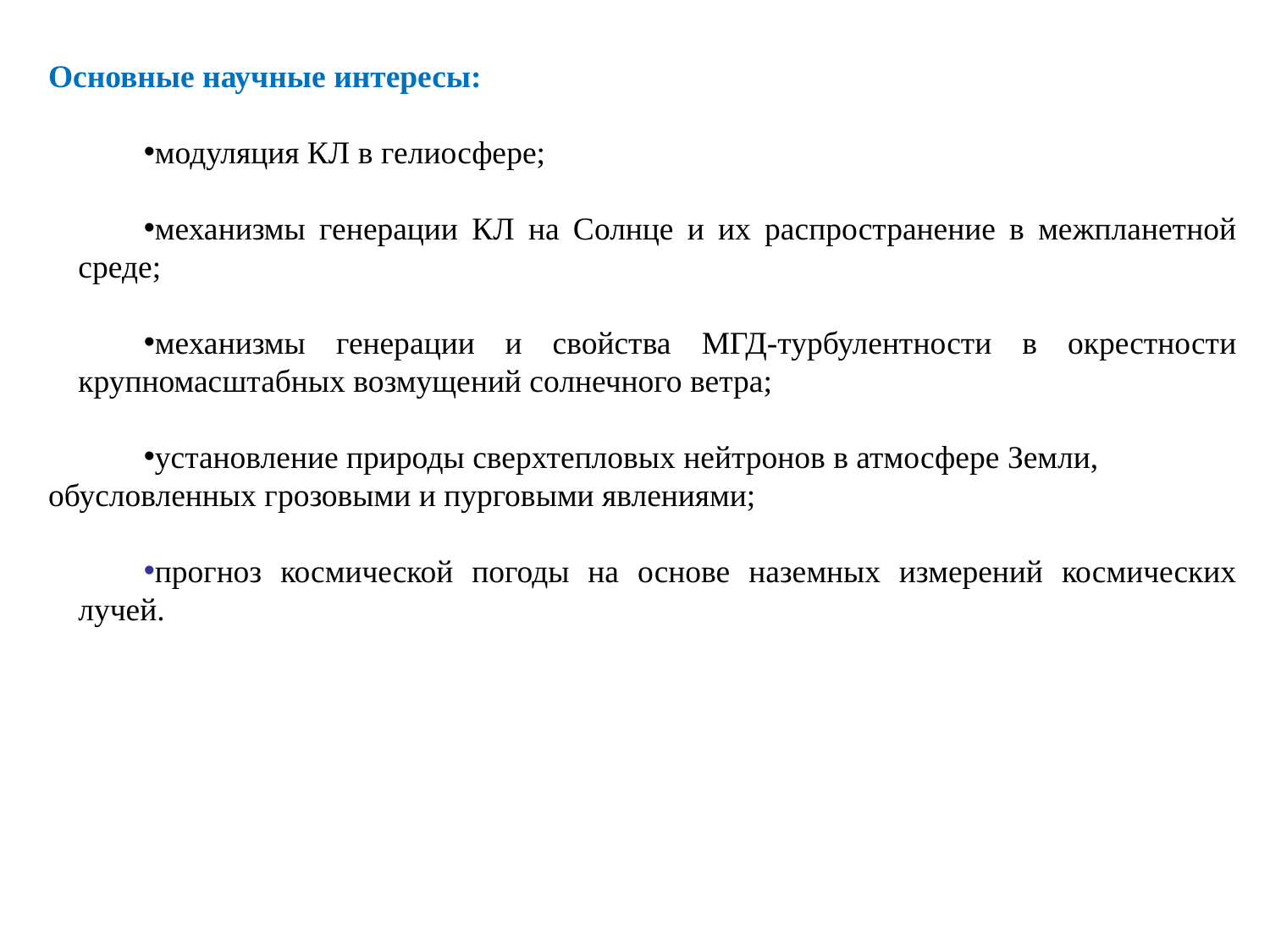

Основные научные интересы:

модуляция КЛ в гелиосфере;

механизмы генерации КЛ на Солнце и их распространение в межпланетной среде;

механизмы генерации и свойства МГД-турбулентности в окрестности крупномасштабных возмущений солнечного ветра;

установление природы сверхтепловых нейтронов в атмосфере Земли,
обусловленных грозовыми и пурговыми явлениями;

прогноз космической погоды на основе наземных измерений космических лучей.